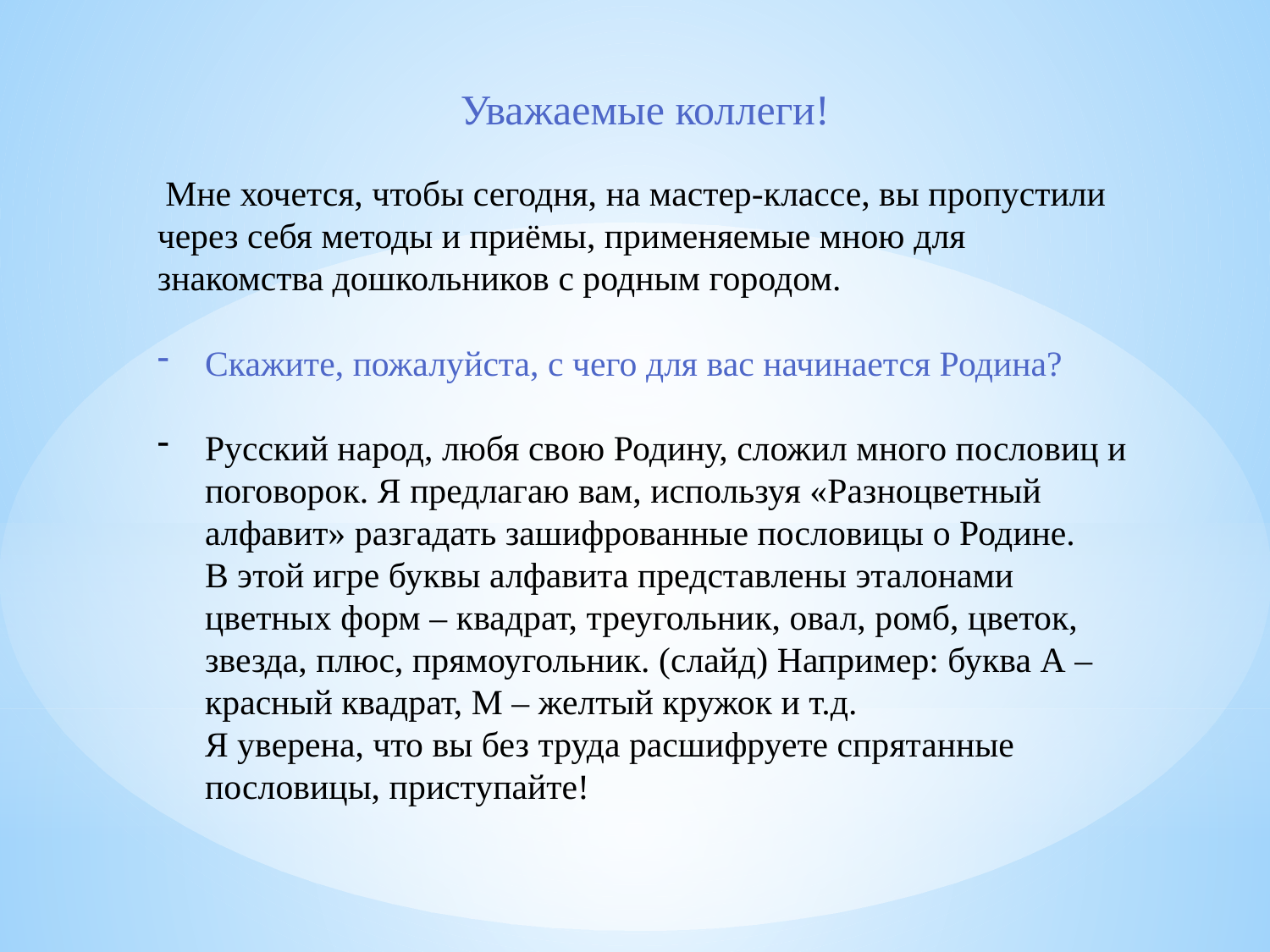

Уважаемые коллеги!

 Мне хочется, чтобы сегодня, на мастер-классе, вы пропустили через себя методы и приёмы, применяемые мною для знакомства дошкольников с родным городом.
Скажите, пожалуйста, с чего для вас начинается Родина?
Русский народ, любя свою Родину, сложил много пословиц и поговорок. Я предлагаю вам, используя «Разноцветный алфавит» разгадать зашифрованные пословицы о Родине.
В этой игре буквы алфавита представлены эталонами цветных форм – квадрат, треугольник, овал, ромб, цветок, звезда, плюс, прямоугольник. (слайд) Например: буква А – красный квадрат, М – желтый кружок и т.д.
Я уверена, что вы без труда расшифруете спрятанные пословицы, приступайте!